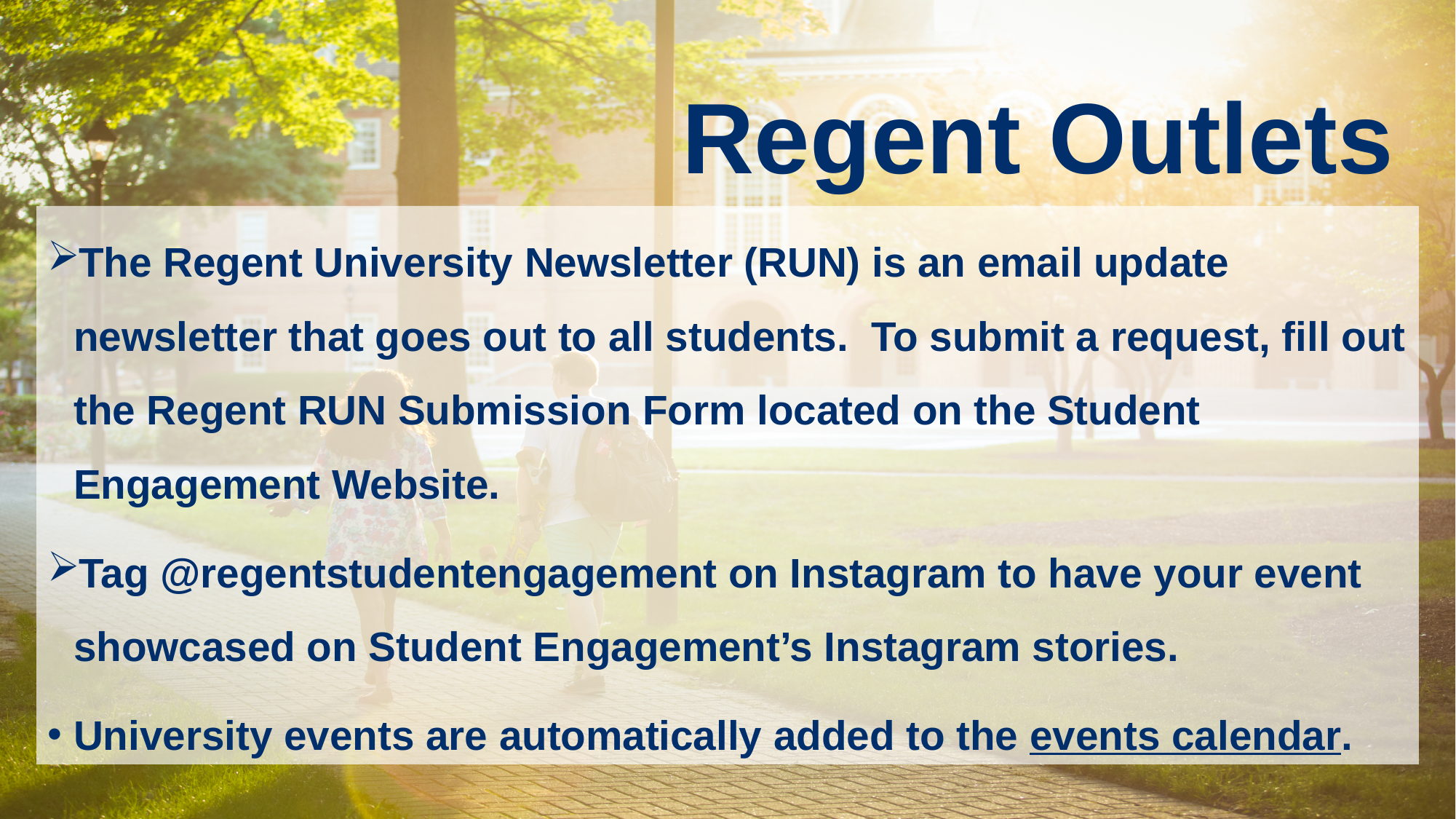

Regent Outlets
The Regent University Newsletter (RUN) is an email update newsletter that goes out to all students.  To submit a request, fill out the Regent RUN Submission Form located on the Student Engagement Website.
Tag @regentstudentengagement on Instagram to have your event showcased on Student Engagement’s Instagram stories.
University events are automatically added to the events calendar.